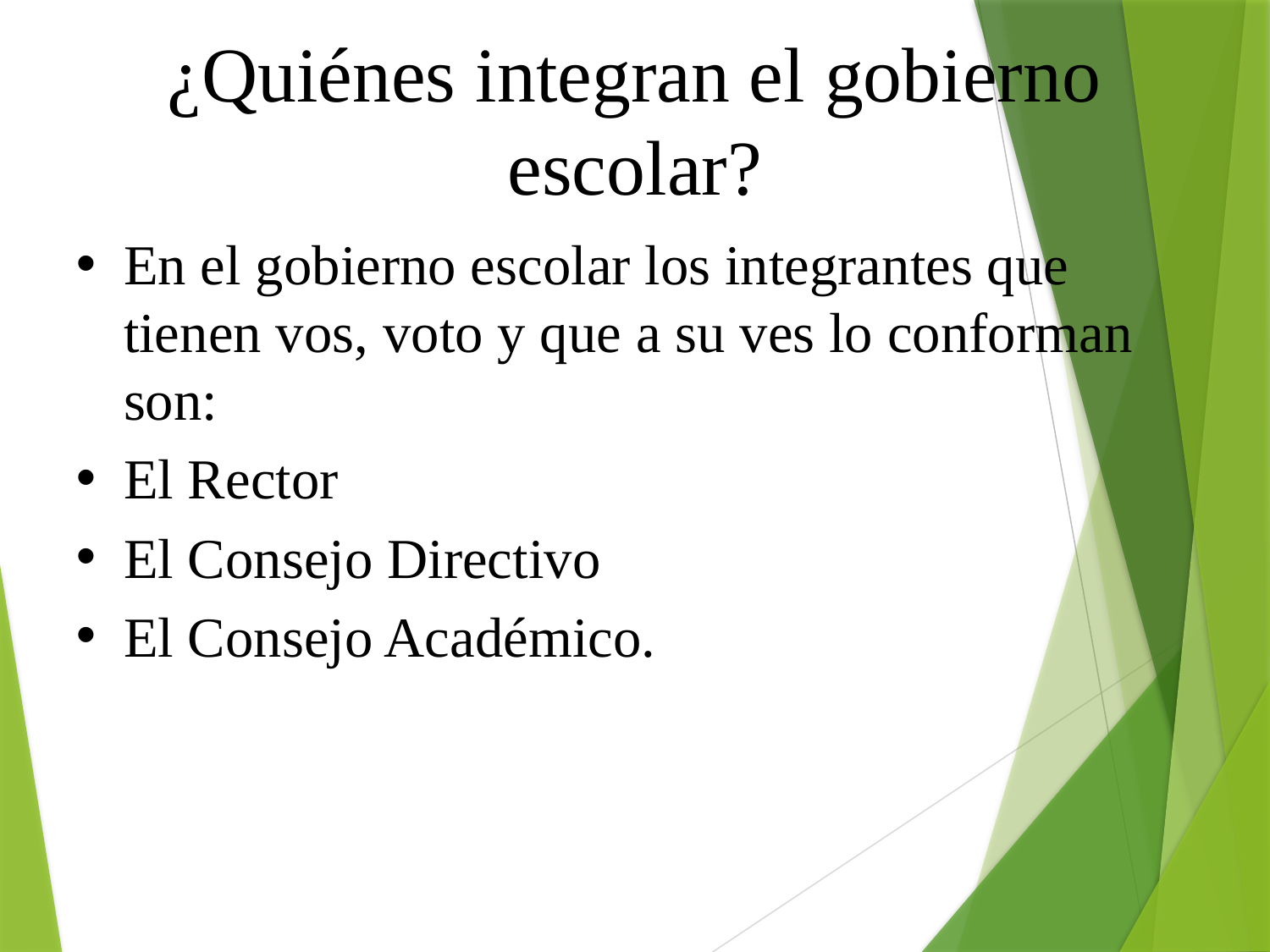

¿Quiénes integran el gobierno escolar?
En el gobierno escolar los integrantes que tienen vos, voto y que a su ves lo conforman son:
El Rector
El Consejo Directivo
El Consejo Académico.